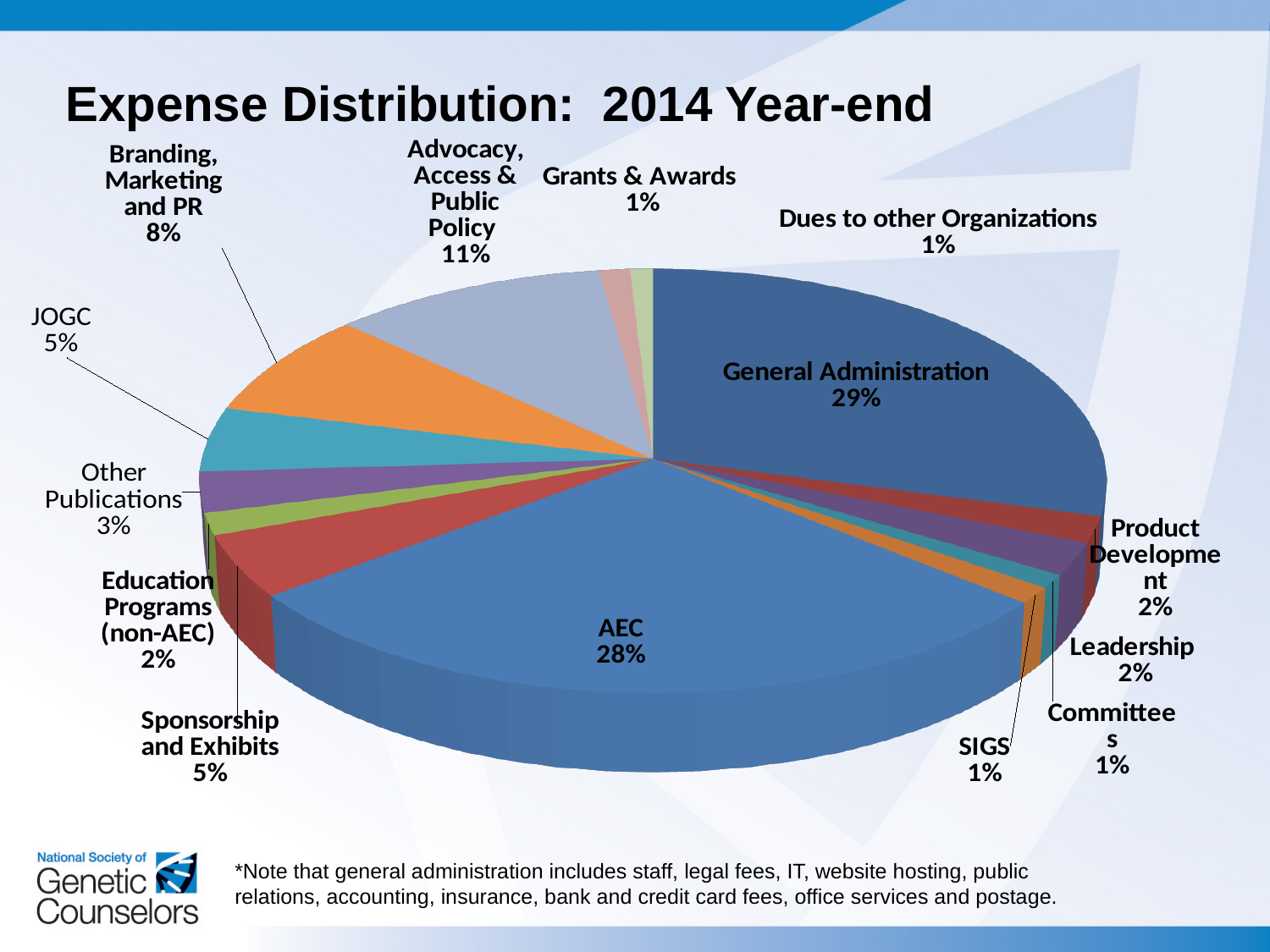

Expense Distribution:  2014 Year-end

[unsupported chart]

*Note that general administration includes staff, legal fees, IT, website hosting, public relations, accounting, insurance, bank and credit card fees, office services and postage.